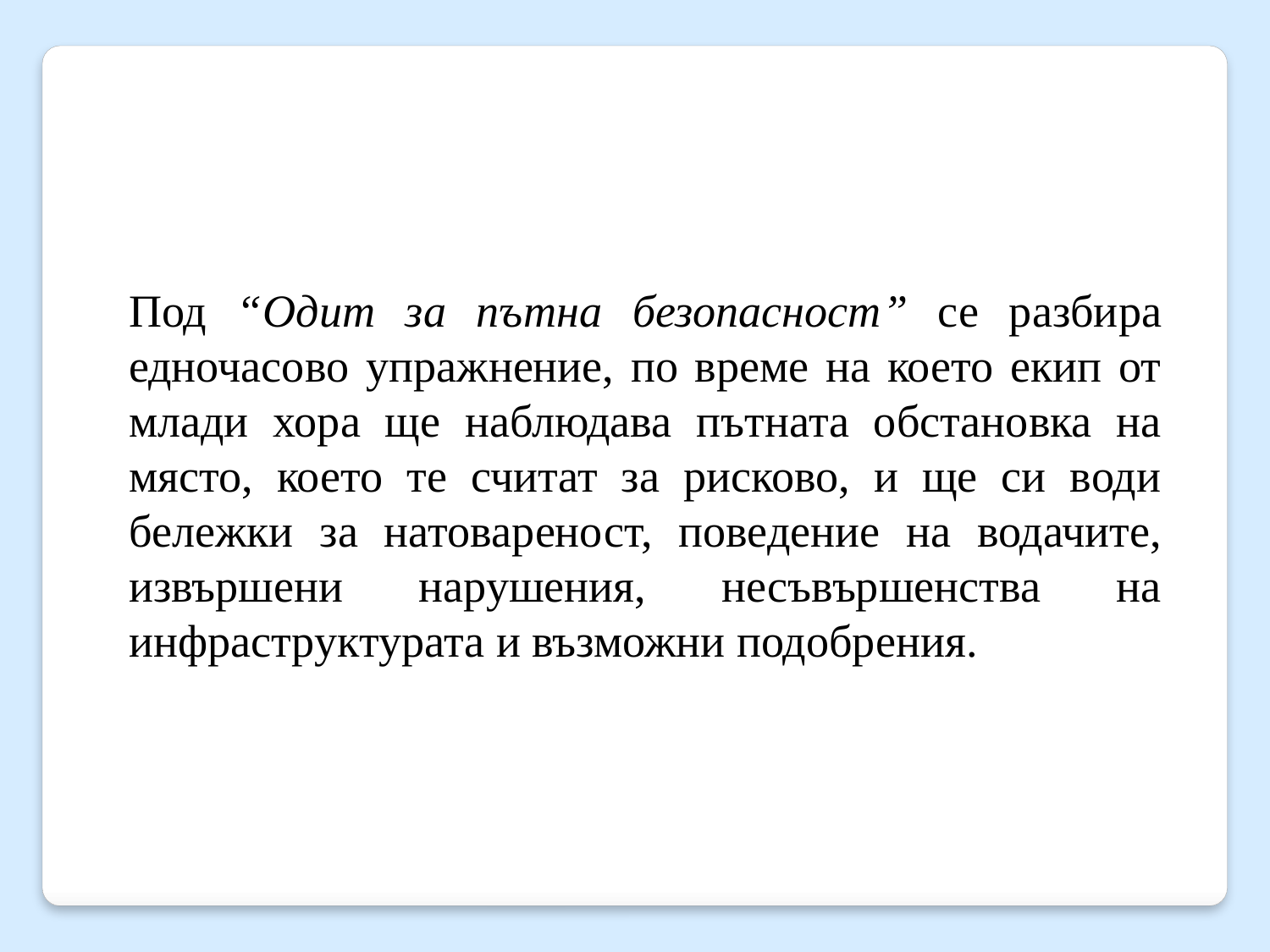

Под “Одит за пътна безопасност” се разбира едночасово упражнение, по време на което екип от млади хора ще наблюдава пътната обстановка на място, което те считат за рисково, и ще си води бележки за натовареност, поведение на водачите, извършени нарушения, несъвършенства на инфраструктурата и възможни подобрения.